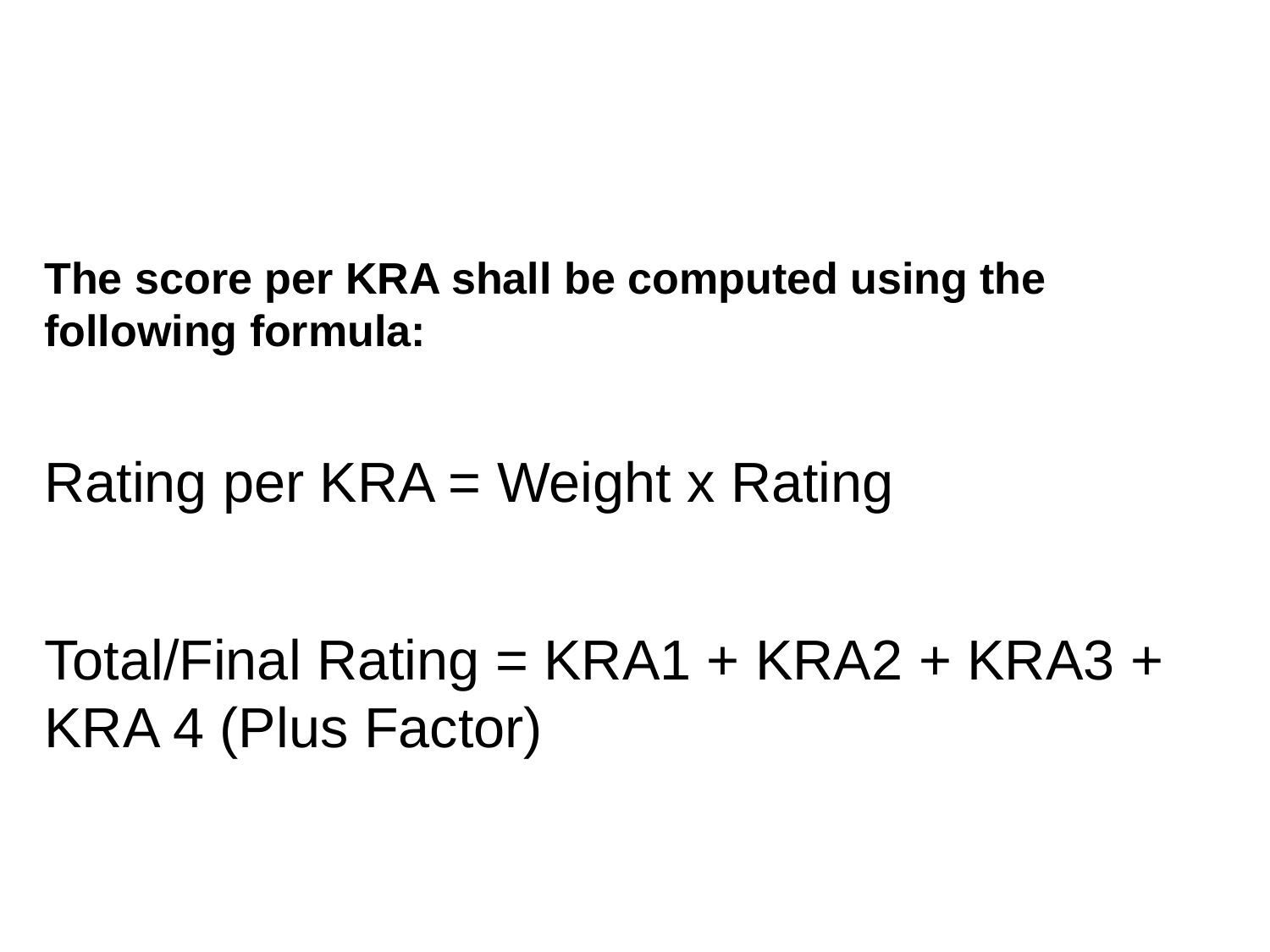

# COMPUTING THE SCORE PER KRA
The score per KRA shall be computed using the following formula:

Rating per KRA = Weight x Rating

Total/Final Rating = KRA1 + KRA2 + KRA3 + KRA 4 (Plus Factor)